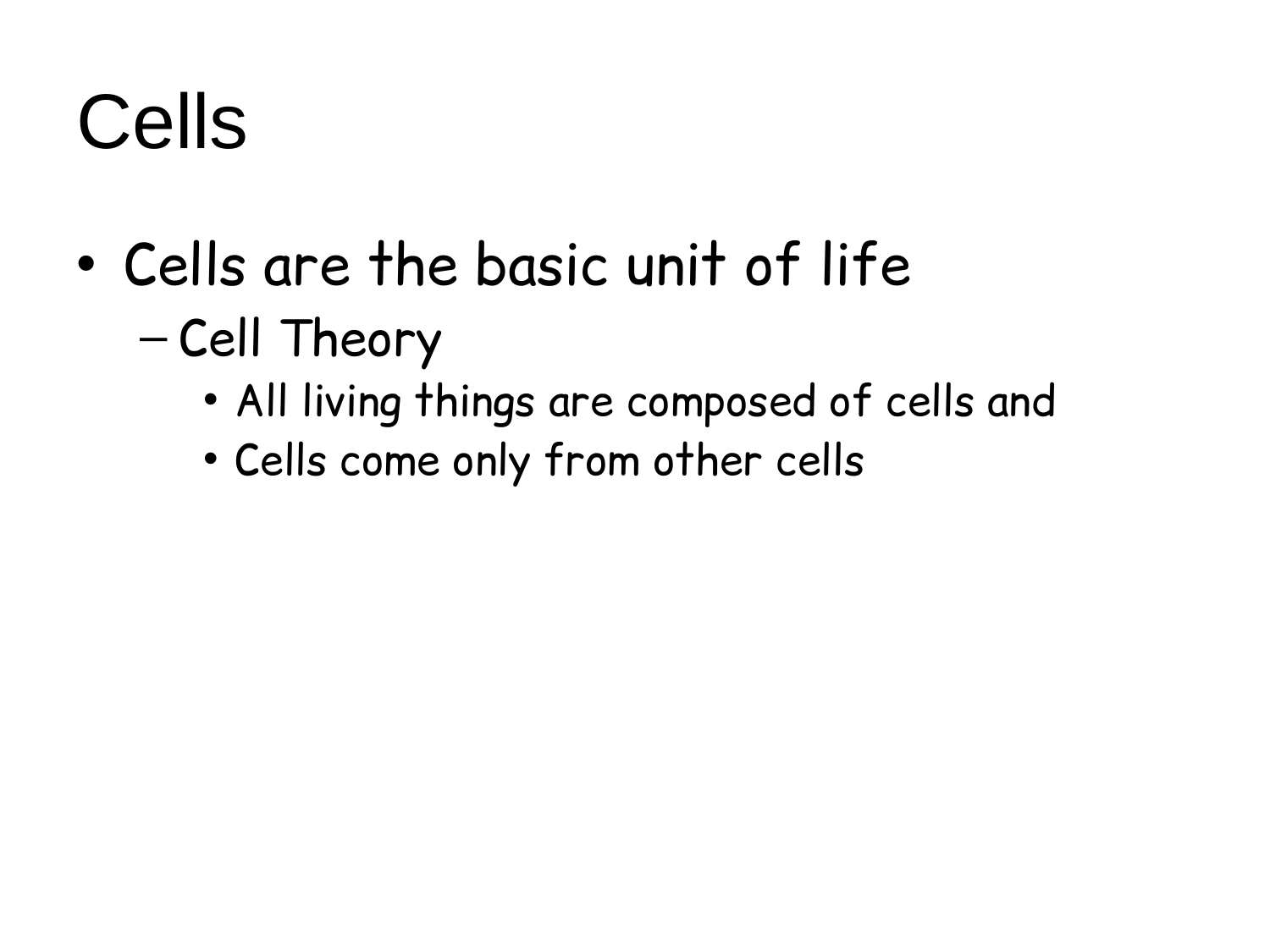

# Cells
Cells are the basic unit of life
Cell Theory
All living things are composed of cells and
Cells come only from other cells